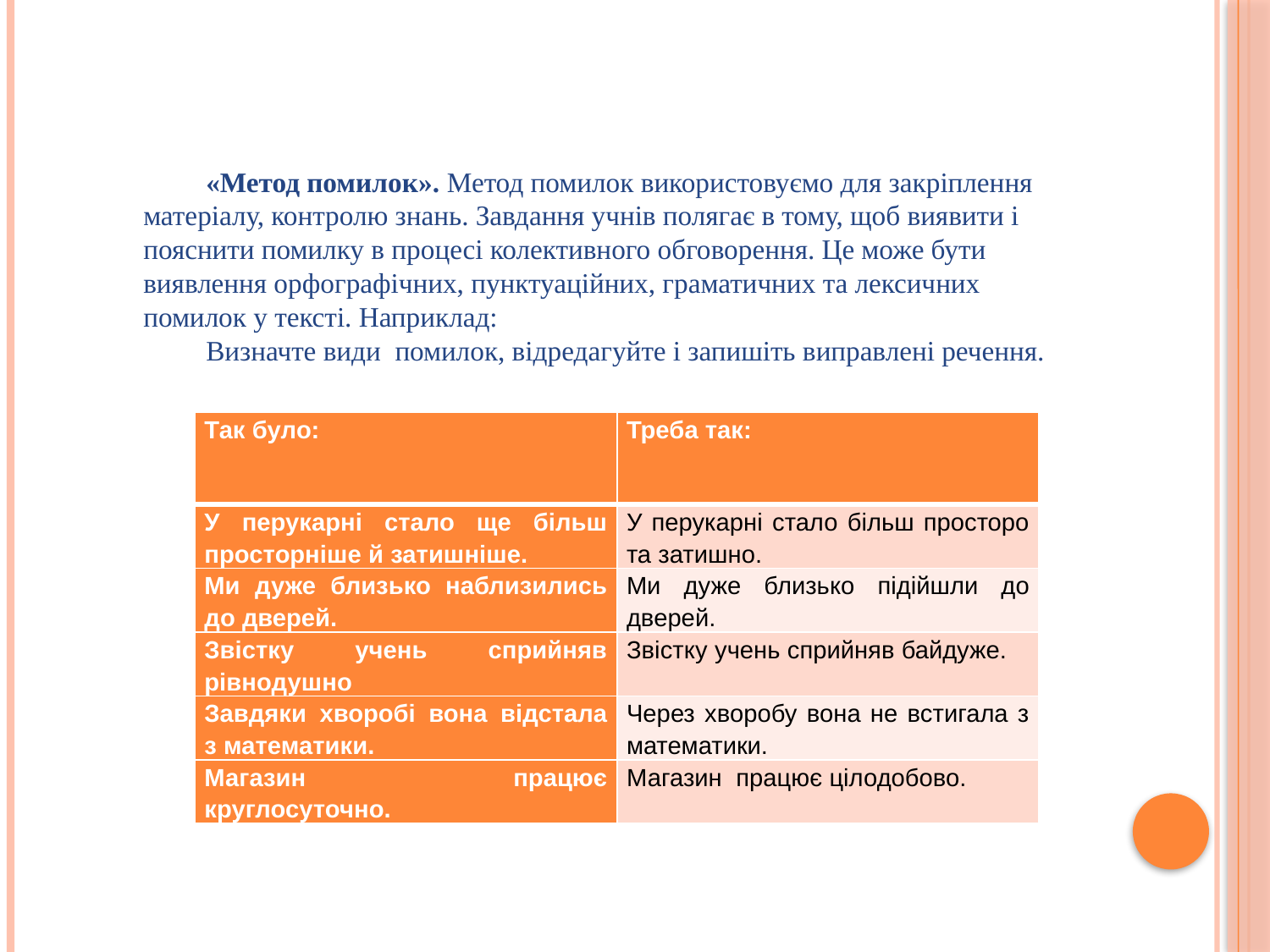

«Метод помилок». Метод помилок використовуємо для закріплення матеріалу, контролю знань. Завдання учнів полягає в тому, щоб виявити і пояснити помилку в процесі колективного обговорення. Це може бути виявлення орфографічних, пунктуаційних, граматичних та лексичних помилок у тексті. Наприклад:
Визначте види  помилок, відредагуйте і запишіть виправлені речення.

| Так було: | Треба так: |
| --- | --- |
| У перукарні стало ще більш просторніше й затишніше. | У перукарні стало більш просторо та затишно. |
| Ми дуже близько наблизились до дверей. | Ми дуже близько підійшли до дверей. |
| Звістку учень сприйняв рівнодушно | Звістку учень сприйняв байдуже. |
| Завдяки хворобі вона відстала з математики. | Через хворобу вона не встигала з математики. |
| Магазин працює круглосуточно. | Магазин працює цілодобово. |